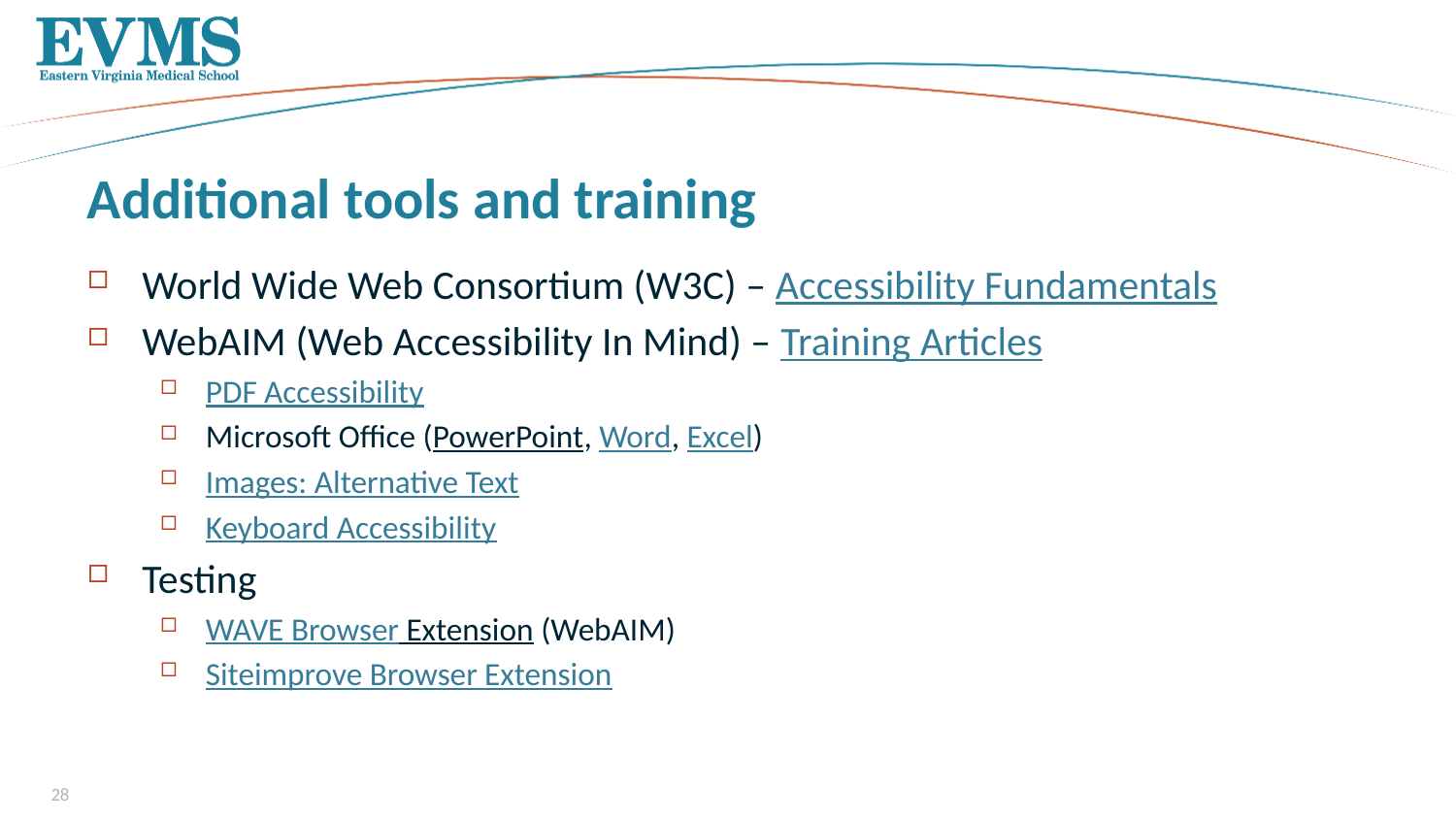

# Additional tools and training
World Wide Web Consortium (W3C) – Accessibility Fundamentals
WebAIM (Web Accessibility In Mind) – Training Articles
PDF Accessibility
Microsoft Office (PowerPoint, Word, Excel)
Images: Alternative Text
Keyboard Accessibility
Testing
WAVE Browser Extension (WebAIM)
Siteimprove Browser Extension

28